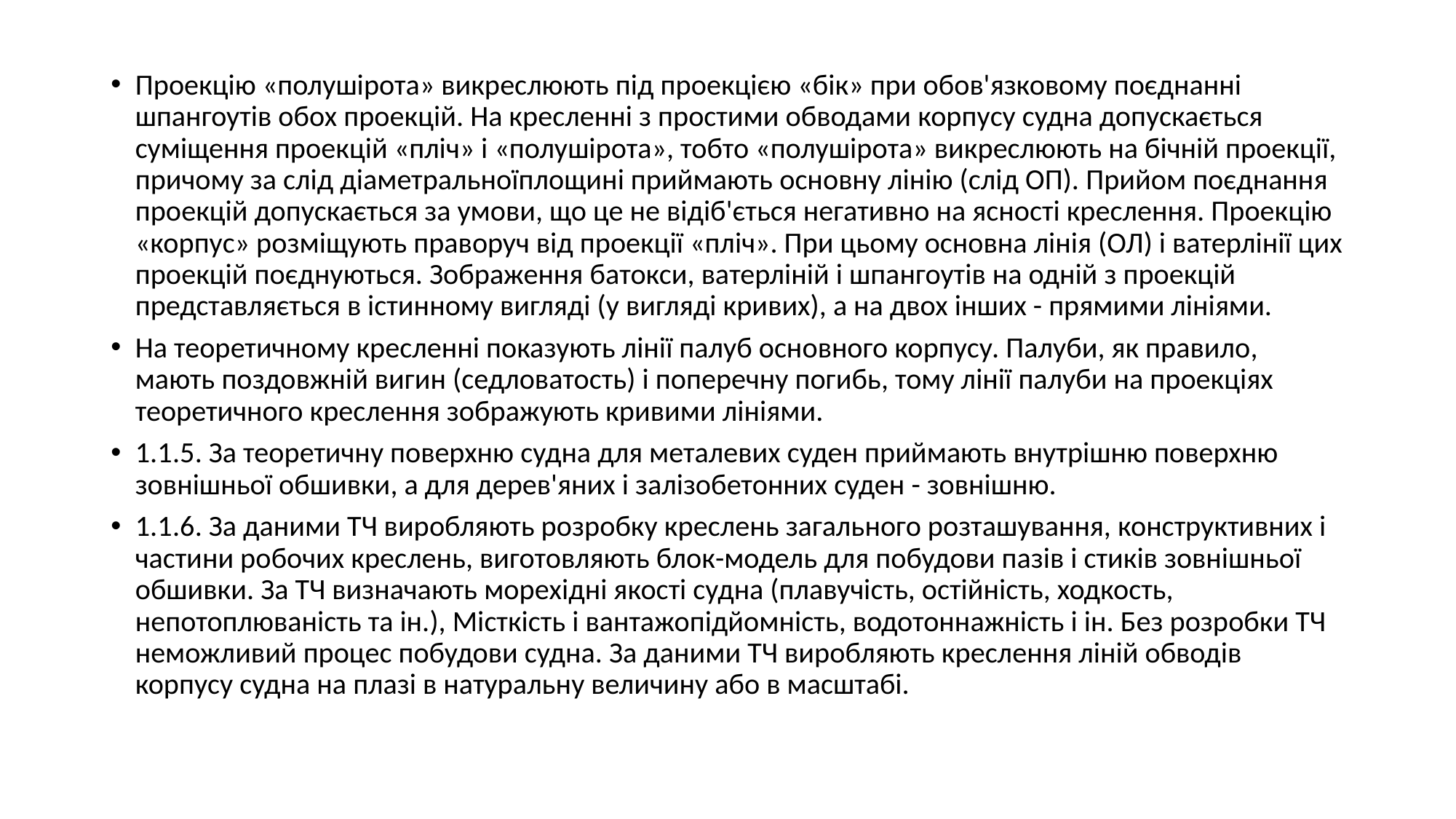

Проекцію «полушірота» викреслюють під проекцією «бік» при обов'язковому поєднанні шпангоутів обох проекцій. На кресленні з простими обводами корпусу судна допускається суміщення проекцій «пліч» і «полушірота», тобто «полушірота» викреслюють на бічній проекції, причому за слід діаметральноїплощині приймають основну лінію (слід ОП). Прийом поєднання проекцій допускається за умови, що це не відіб'ється негативно на ясності креслення. Проекцію «корпус» розміщують праворуч від проекції «пліч». При цьому основна лінія (ОЛ) і ватерлінії цих проекцій поєднуються. Зображення батокси, ватерліній і шпангоутів на одній з проекцій представляється в істинному вигляді (у вигляді кривих), а на двох інших - прямими лініями.
На теоретичному кресленні показують лінії палуб основного корпусу. Палуби, як правило, мають поздовжній вигин (седловатость) і поперечну погибь, тому лінії палуби на проекціях теоретичного креслення зображують кривими лініями.
1.1.5. За теоретичну поверхню судна для металевих суден приймають внутрішню поверхню зовнішньої обшивки, а для дерев'яних і залізобетонних суден - зовнішню.
1.1.6. За даними ТЧ виробляють розробку креслень загального розташування, конструктивних і частини робочих креслень, виготовляють блок-модель для побудови пазів і стиків зовнішньої обшивки. За ТЧ визначають морехідні якості судна (плавучість, остійність, ходкость, непотоплюваність та ін.), Місткість і вантажопідйомність, водотоннажність і ін. Без розробки ТЧ неможливий процес побудови судна. За даними ТЧ виробляють креслення ліній обводів корпусу судна на плазі в натуральну величину або в масштабі.